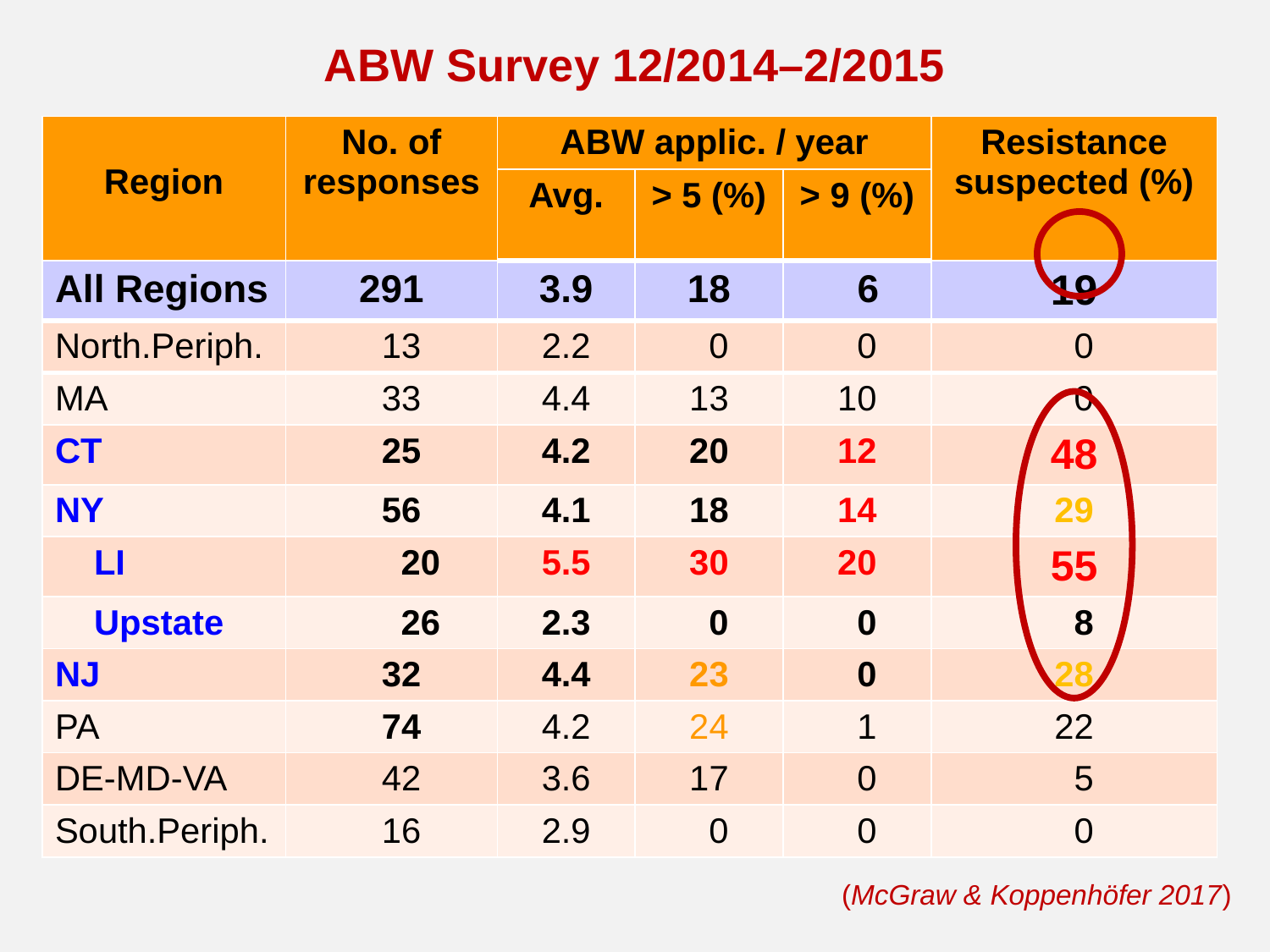

ABW Survey 12/2014–2/2015
| Region | No. of responses | ABW applic. / year |  |  | Resistance suspected (%) |
| --- | --- | --- | --- | --- | --- |
|  |  | Avg. | > 5 (%) | > 9 (%) |  |
| All Regions | 291 | 3.9 | 18 | 6 | 19 |
| North.Periph. | 13 | 2.2 | 0 | 0 | 0 |
| MA | 33 | 4.4 | 13 | 10 | 0 |
| CT | 25 | 4.2 | 20 | 12 | 48 |
| NY | 56 | 4.1 | 18 | 14 | 29 |
| LI | 20 | 5.5 | 30 | 20 | 55 |
| Upstate | 26 | 2.3 | 0 | 0 | 8 |
| NJ | 32 | 4.4 | 23 | 0 | 28 |
| PA | 74 | 4.2 | 24 | 1 | 22 |
| DE-MD-VA | 42 | 3.6 | 17 | 0 | 5 |
| South.Periph. | 16 | 2.9 | 0 | 0 | 0 |

 (McGraw & Koppenhöfer 2017)